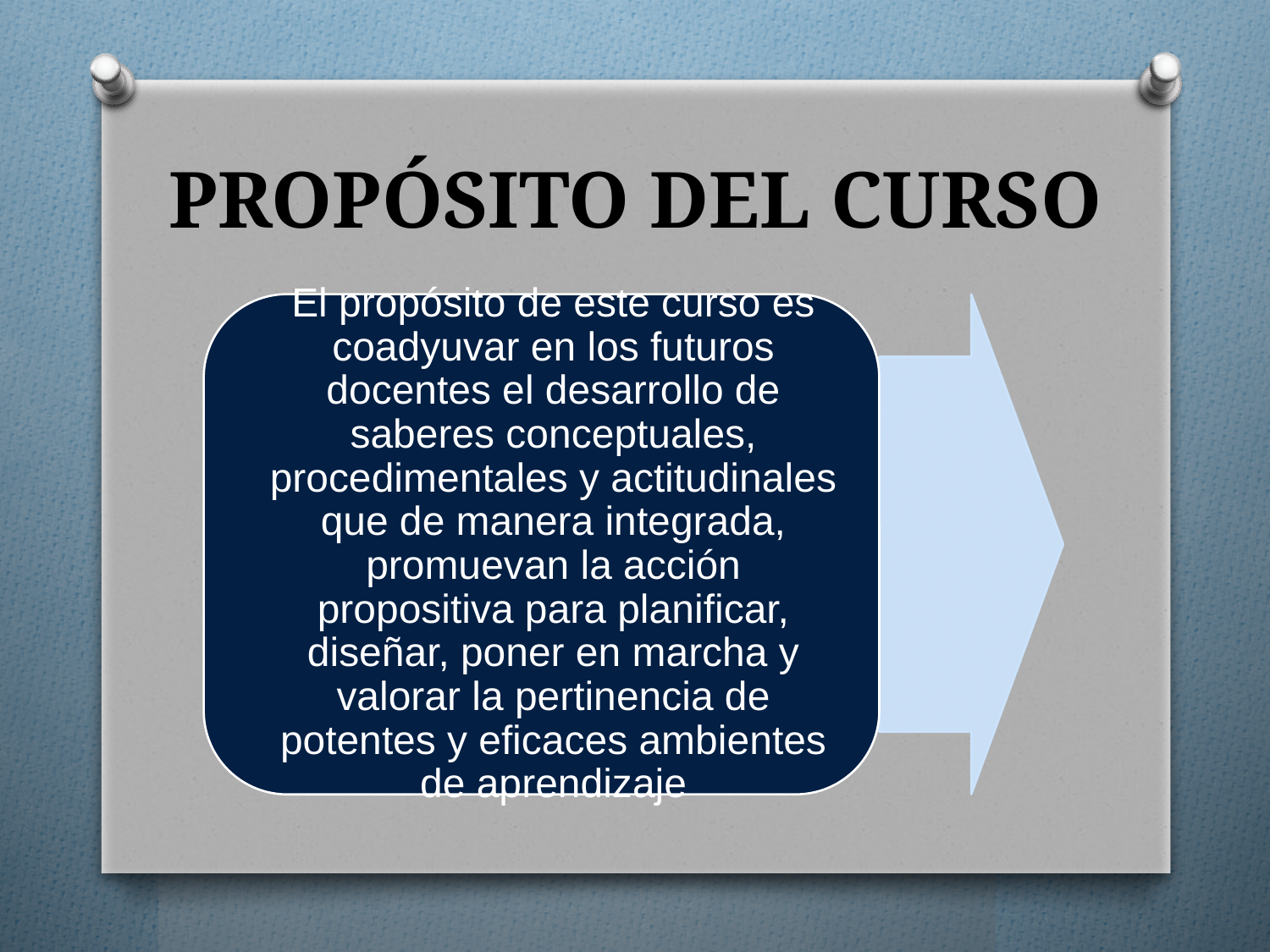

# PROPÓSITO DEL CURSO
El propósito de este curso es coadyuvar en los futuros docentes el desarrollo de saberes conceptuales, procedimentales y actitudinales que de manera integrada, promuevan la acción propositiva para planificar, diseñar, poner en marcha y valorar la pertinencia de potentes y eficaces ambientes de aprendizaje